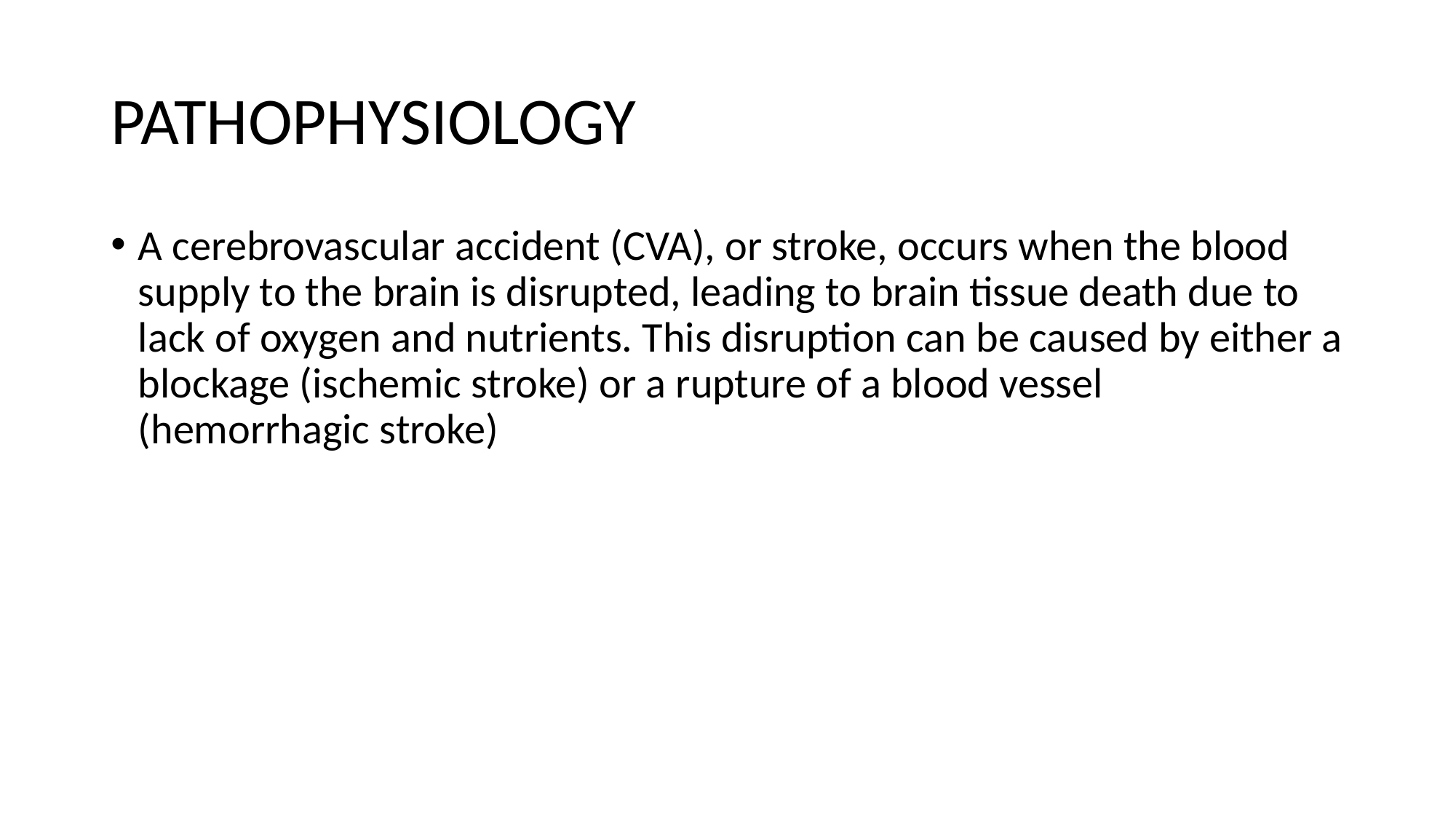

# PATHOPHYSIOLOGY
A cerebrovascular accident (CVA), or stroke, occurs when the blood supply to the brain is disrupted, leading to brain tissue death due to lack of oxygen and nutrients. This disruption can be caused by either a blockage (ischemic stroke) or a rupture of a blood vessel (hemorrhagic stroke)